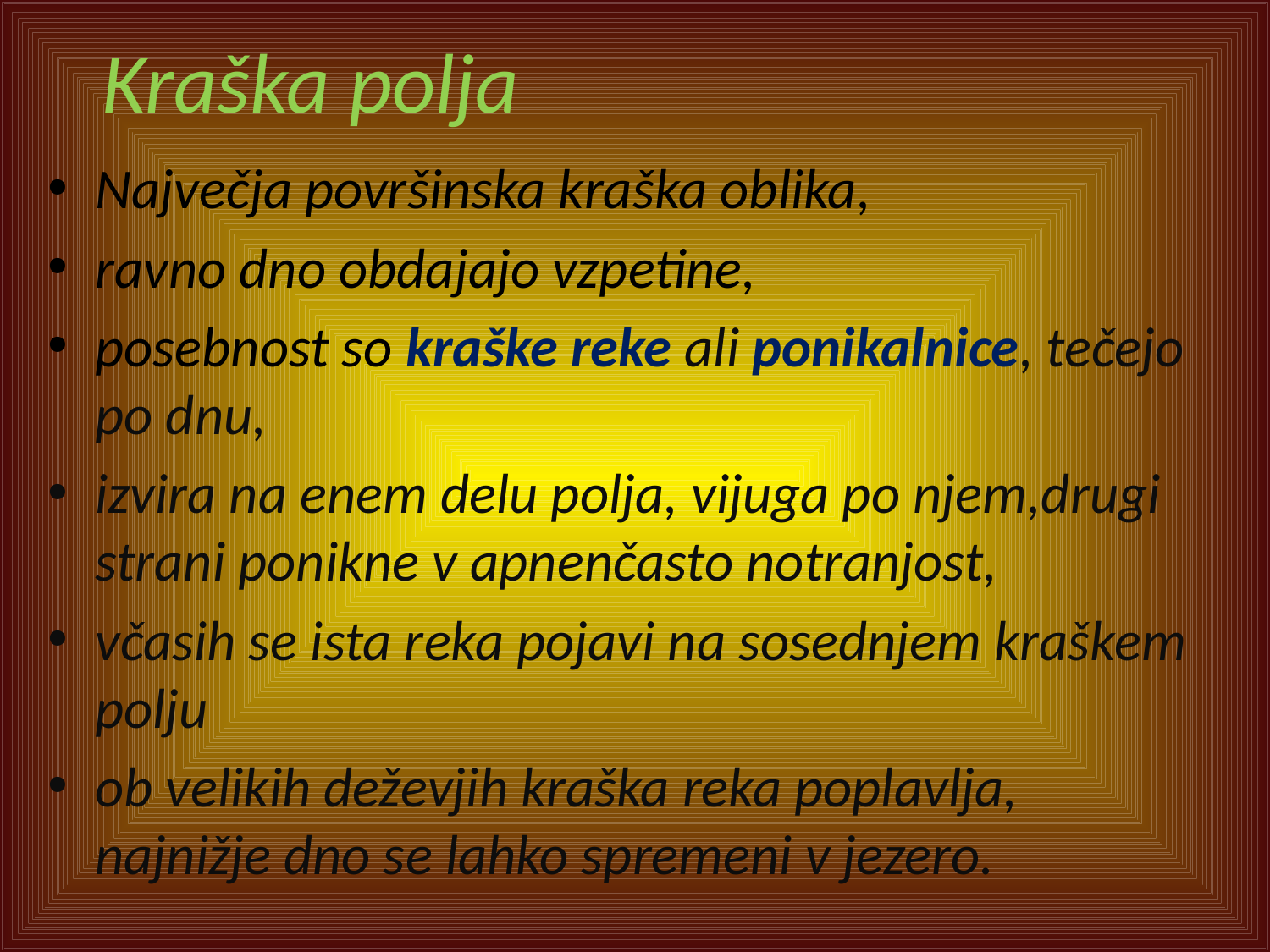

# Kraška polja
Največja površinska kraška oblika,
ravno dno obdajajo vzpetine,
posebnost so kraške reke ali ponikalnice, tečejo po dnu,
izvira na enem delu polja, vijuga po njem,drugi strani ponikne v apnenčasto notranjost,
včasih se ista reka pojavi na sosednjem kraškem polju
ob velikih deževjih kraška reka poplavlja, najnižje dno se lahko spremeni v jezero.